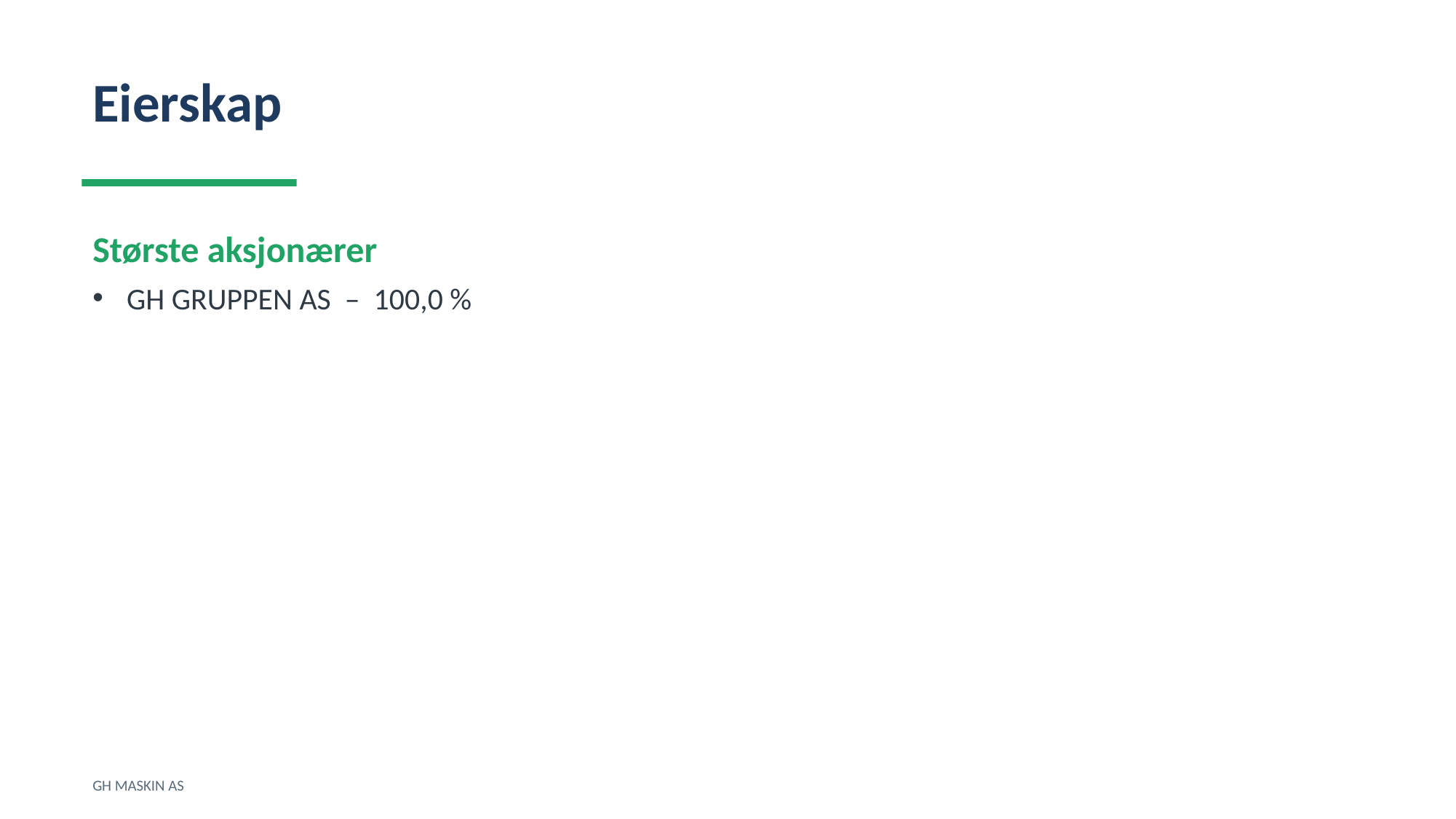

Eierskap

Største aksjonærer
GH GRUPPEN AS  –  100,0 %
GH MASKIN AS